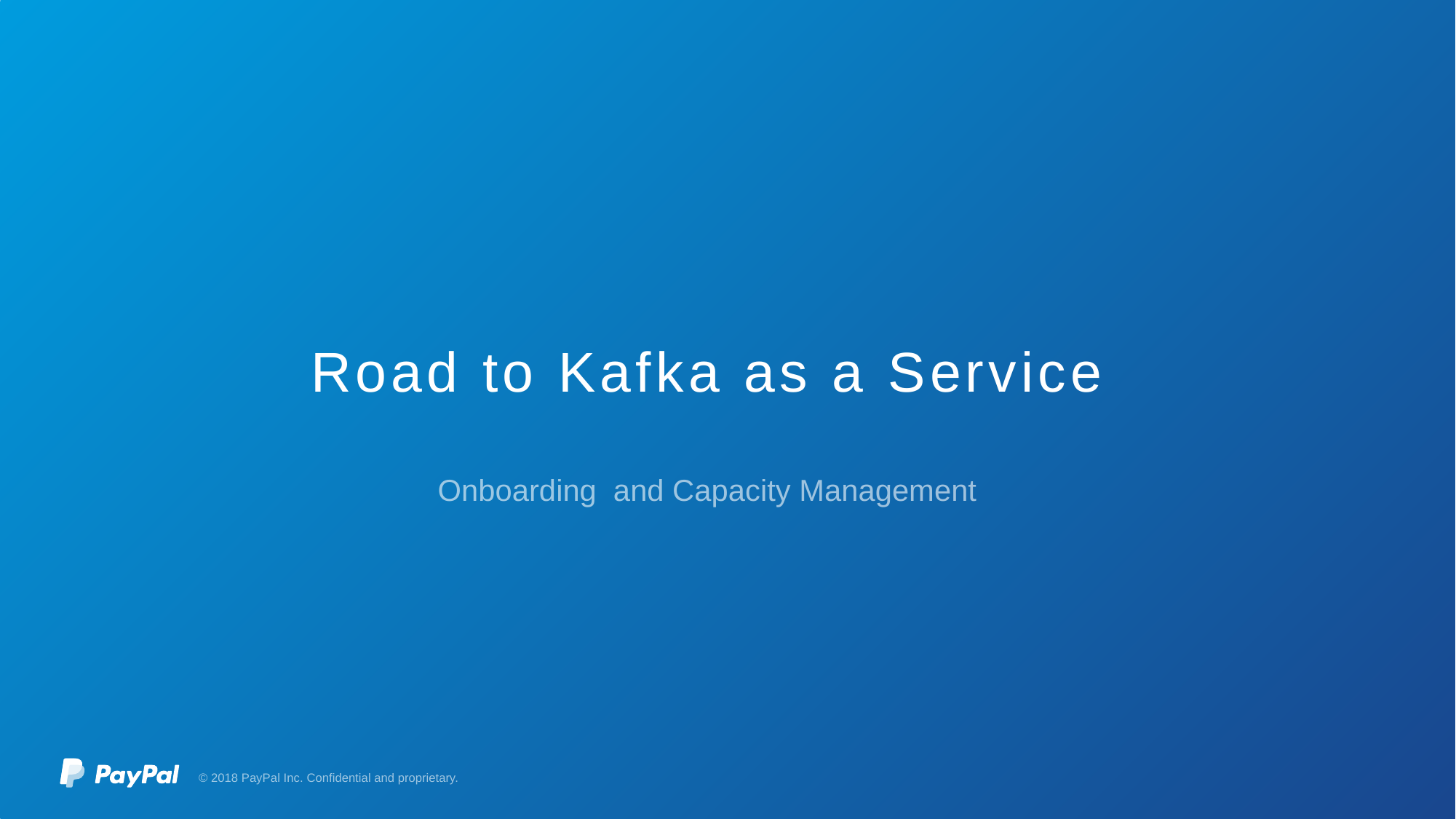

# Road to Kafka as a Service
Onboarding  and Capacity Management
© 2018 PayPal Inc. Confidential and proprietary.